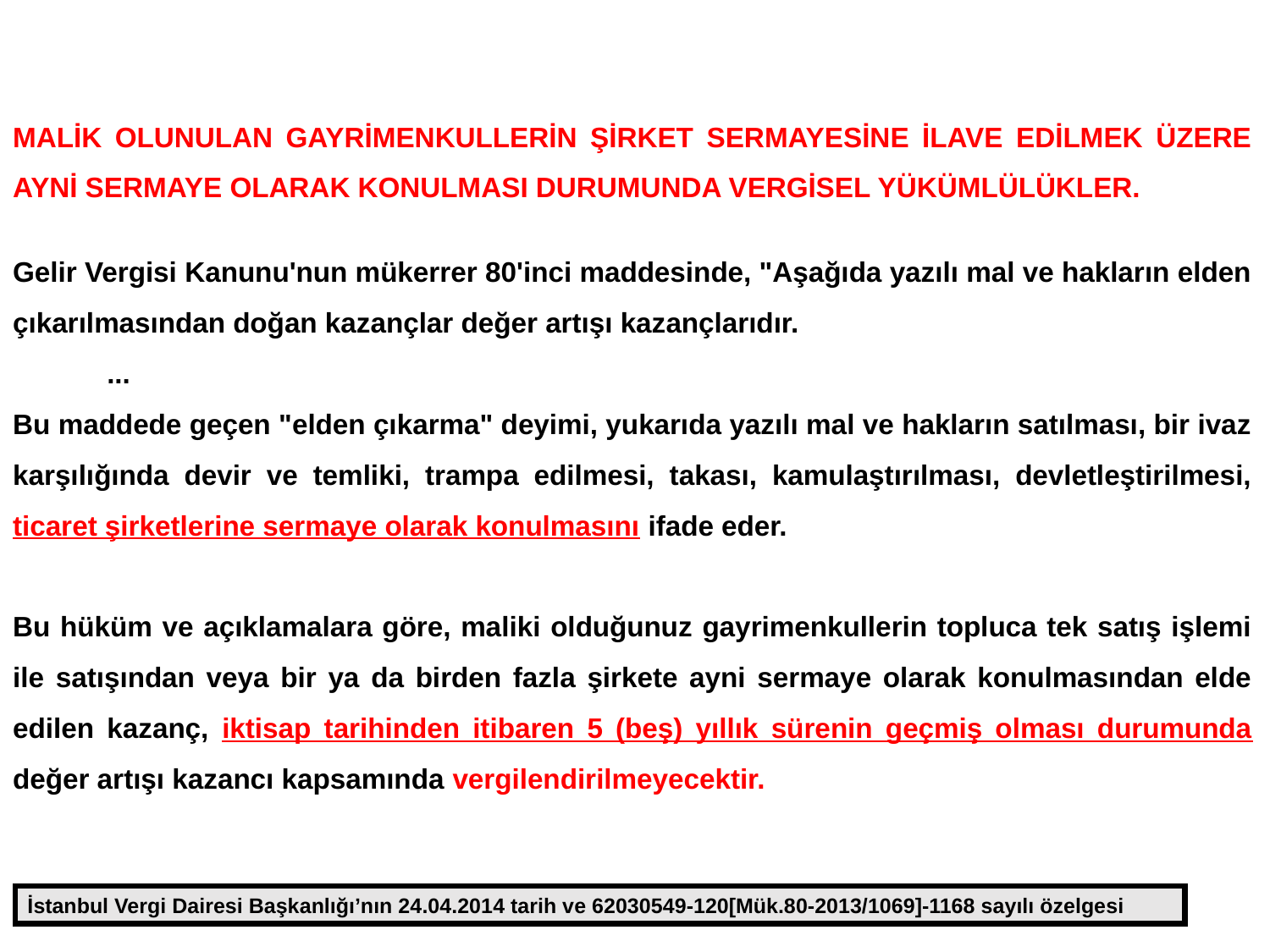

MALİK OLUNULAN GAYRİMENKULLERİN ŞİRKET SERMAYESİNE İLAVE EDİLMEK ÜZERE AYNİ SERMAYE OLARAK KONULMASI DURUMUNDA VERGİSEL YÜKÜMLÜLÜKLER.

Gelir Vergisi Kanunu'nun mükerrer 80'inci maddesinde, "Aşağıda yazılı mal ve hakların elden çıkarılmasından doğan kazançlar değer artışı kazançlarıdır.
            ...
Bu maddede geçen "elden çıkarma" deyimi, yukarıda yazılı mal ve hakların satılması, bir ivaz karşılığında devir ve temliki, trampa edilmesi, takası, kamulaştırılması, devletleştirilmesi, ticaret şirketlerine sermaye olarak konulmasını ifade eder.

Bu hüküm ve açıklamalara göre, maliki olduğunuz gayrimenkullerin topluca tek satış işlemi ile satışından veya bir ya da birden fazla şirkete ayni sermaye olarak konulmasından elde edilen kazanç, iktisap tarihinden itibaren 5 (beş) yıllık sürenin geçmiş olması durumunda değer artışı kazancı kapsamında vergilendirilmeyecektir.

121
İstanbul Vergi Dairesi Başkanlığı’nın 24.04.2014 tarih ve 62030549-120[Mük.80-2013/1069]-1168 sayılı özelgesi